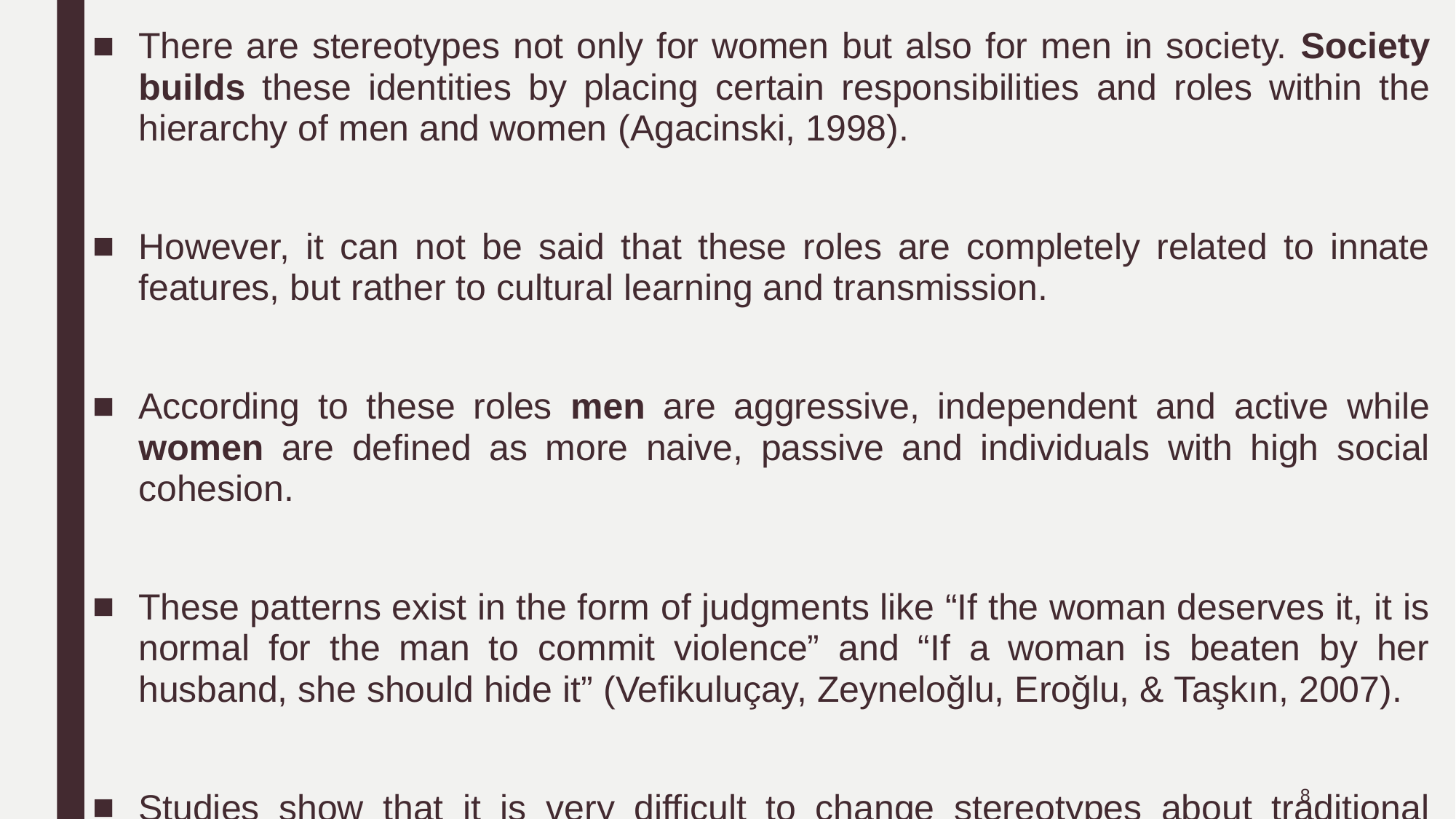

There are stereotypes not only for women but also for men in society. Society builds these identities by placing certain responsibilities and roles within the hierarchy of men and women (Agacinski, 1998).

However, it can not be said that these roles are completely related to innate features, but rather to cultural learning and transmission.

According to these roles men are aggressive, independent and active while women are defined as more naive, passive and individuals with high social cohesion.

These patterns exist in the form of judgments like “If the woman deserves it, it is normal for the man to commit violence” and “If a woman is beaten by her husband, she should hide it” (Vefikuluçay, Zeyneloğlu, Eroğlu, & Taşkın, 2007).

Studies show that it is very difficult to change stereotypes about traditional gender roles.

8